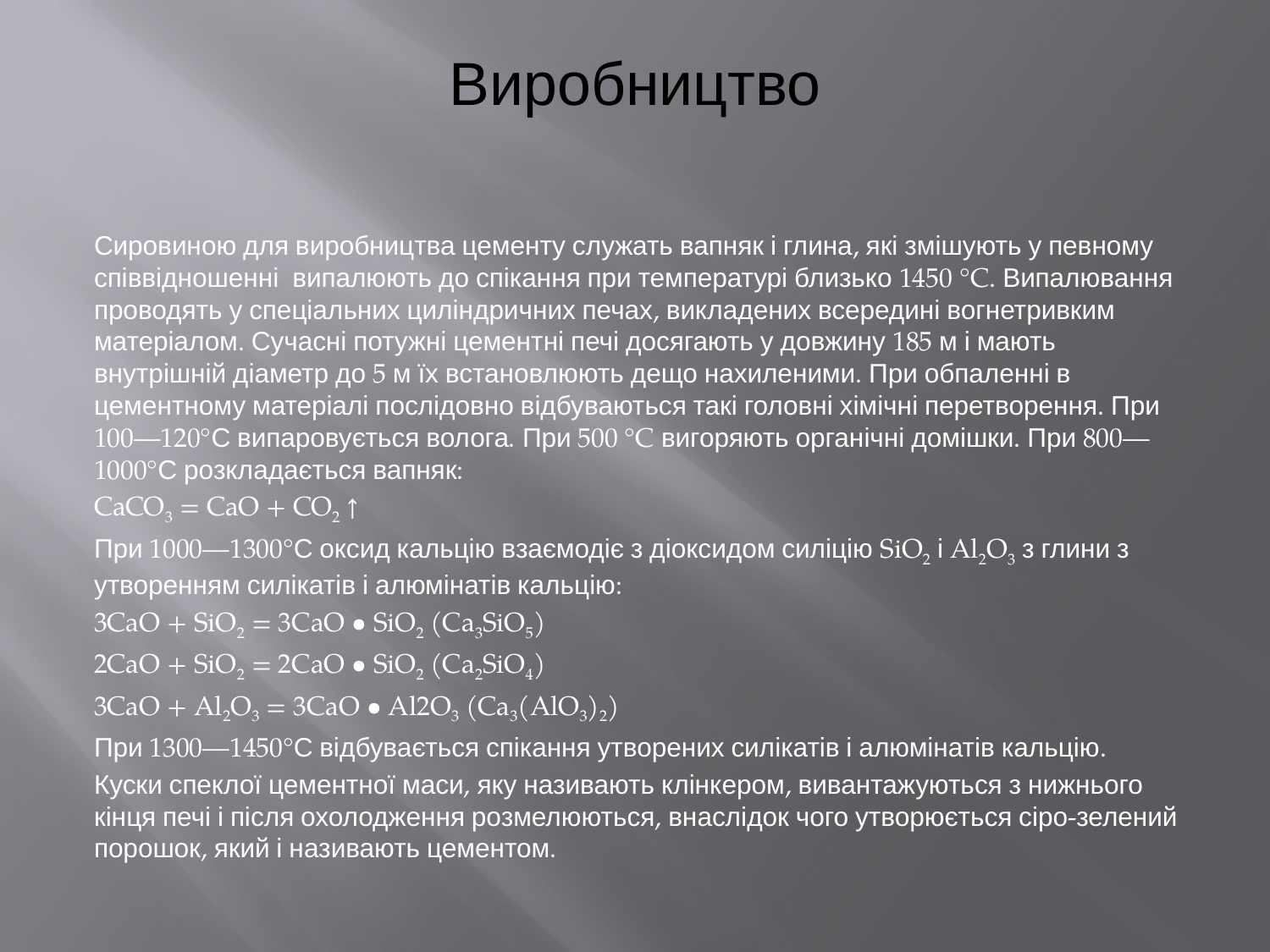

# Виробництво
Сировиною для виробництва цементу служать вапняк і глина, які змішують у певному співвідношенні  випалюють до спікання при температурі близько 1450 °C. Випалювання проводять у спеціальних циліндричних печах, викладених всередині вогнетривким матеріалом. Сучасні потужні цементні печі досягають у довжину 185 м і мають внутрішній діаметр до 5 м їх встановлюють дещо нахиленими. При обпаленні в цементному матеріалі послідовно відбуваються такі головні хімічні перетворення. При 100—120°С випаровується волога. При 500 °C вигоряють органічні домішки. При 800—1000°С розкладається вапняк:
CaCO3 = CaO + CO2 ↑
При 1000—1300°С оксид кальцію взаємодіє з діоксидом силіцію SiO2 і Al2O3 з глини з утворенням силікатів і алюмінатів кальцію:
3CaO + SiO2 = 3CaO • SiO2 (Ca3SiO5)
2CaO + SiO2 = 2CaO • SiO2 (Ca2SiO4)
3CaO + Al2O3 = 3CaO • Al2O3 (Ca3(AlO3)2)
При 1300—1450°С відбувається спікання утворених силікатів і алюмінатів кальцію.
Куски спеклої цементної маси, яку називають клінкером, вивантажуються з нижнього кінця печі і після охолодження розмелюються, внаслідок чого утворюється сіро-зелений порошок, який і називають цементом.